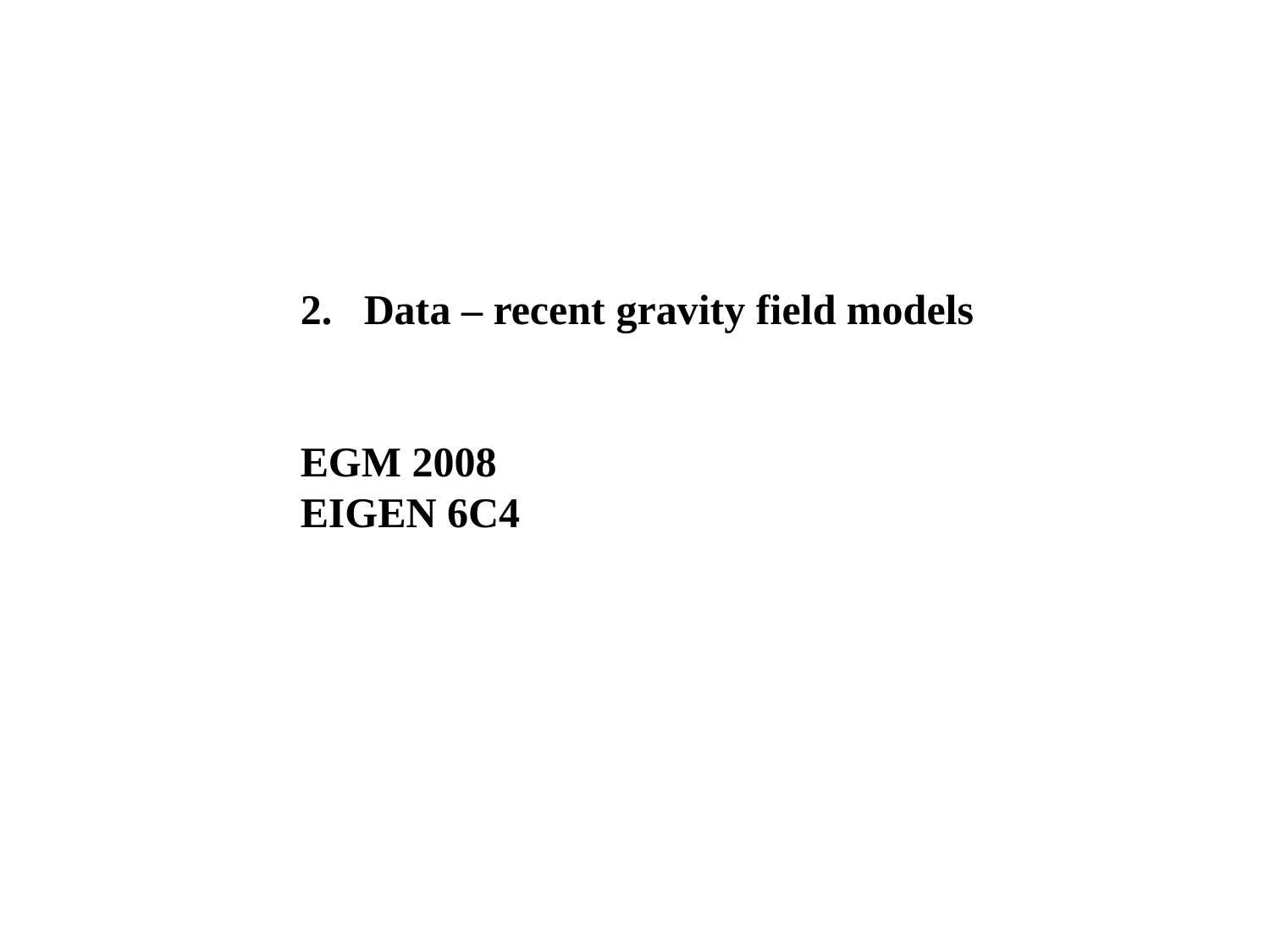

Data – recent gravity field models

EGM 2008
EIGEN 6C4